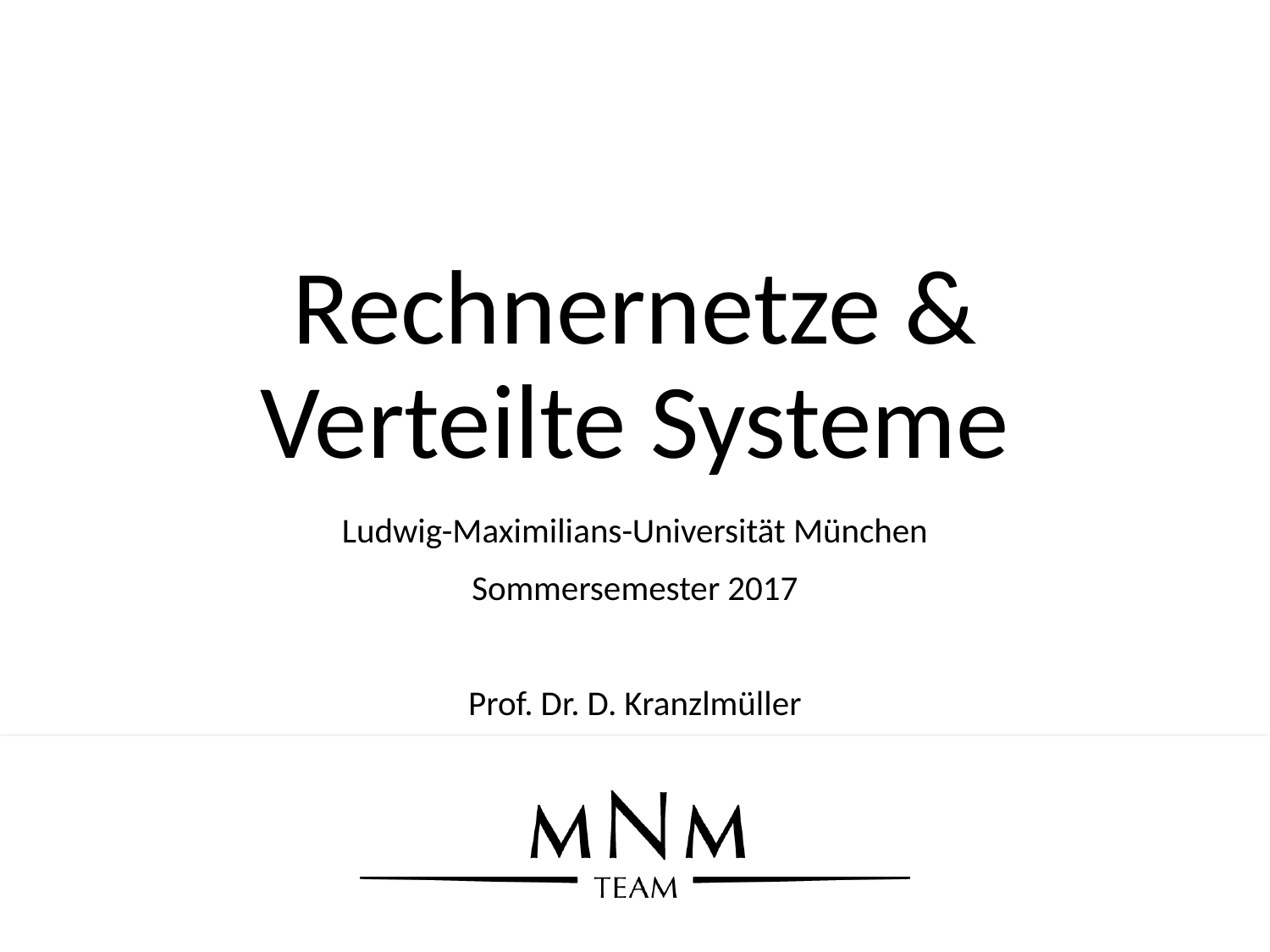

# Rechnernetze & Verteilte Systeme
Ludwig-Maximilians-Universität München
Sommersemester 2017

Prof. Dr. D. Kranzlmüller